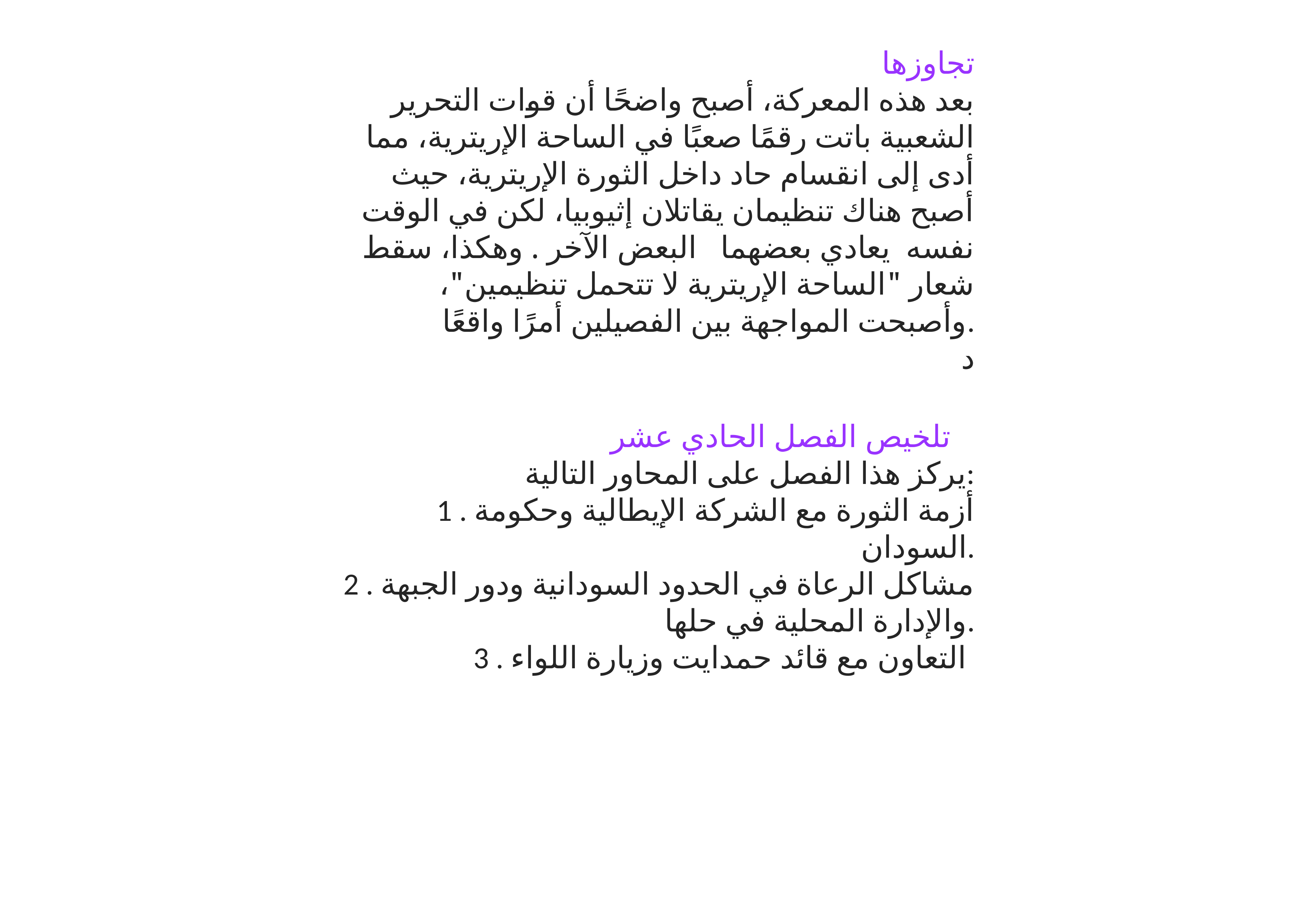

تجاوزها
بعد هذه المعركة، أصبح واضحًا أن قوات التحرير الشعبية باتت رقمًا صعبًا في الساحة الإريترية، مما أدى إلى انقسام حاد داخل الثورة الإريترية، حيث أصبح هناك تنظيمان يقاتلان إثيوبيا، لكن في الوقت نفسه  يعادي بعضهما   البعض الآخر . وهكذا، سقط شعار "الساحة الإريترية لا تتحمل تنظيمين"، وأصبحت المواجهة بين الفصيلين أمرًا واقعًا.
د

 تلخيص الفصل الحادي عشر
يركز هذا الفصل على المحاور التالية:
1 . أزمة الثورة مع الشركة الإيطالية وحكومة السودان.
 2 . مشاكل الرعاة في الحدود السودانية ودور الجبهة والإدارة المحلية في حلها.
3 . التعاون مع قائد حمدايت وزيارة اللواء